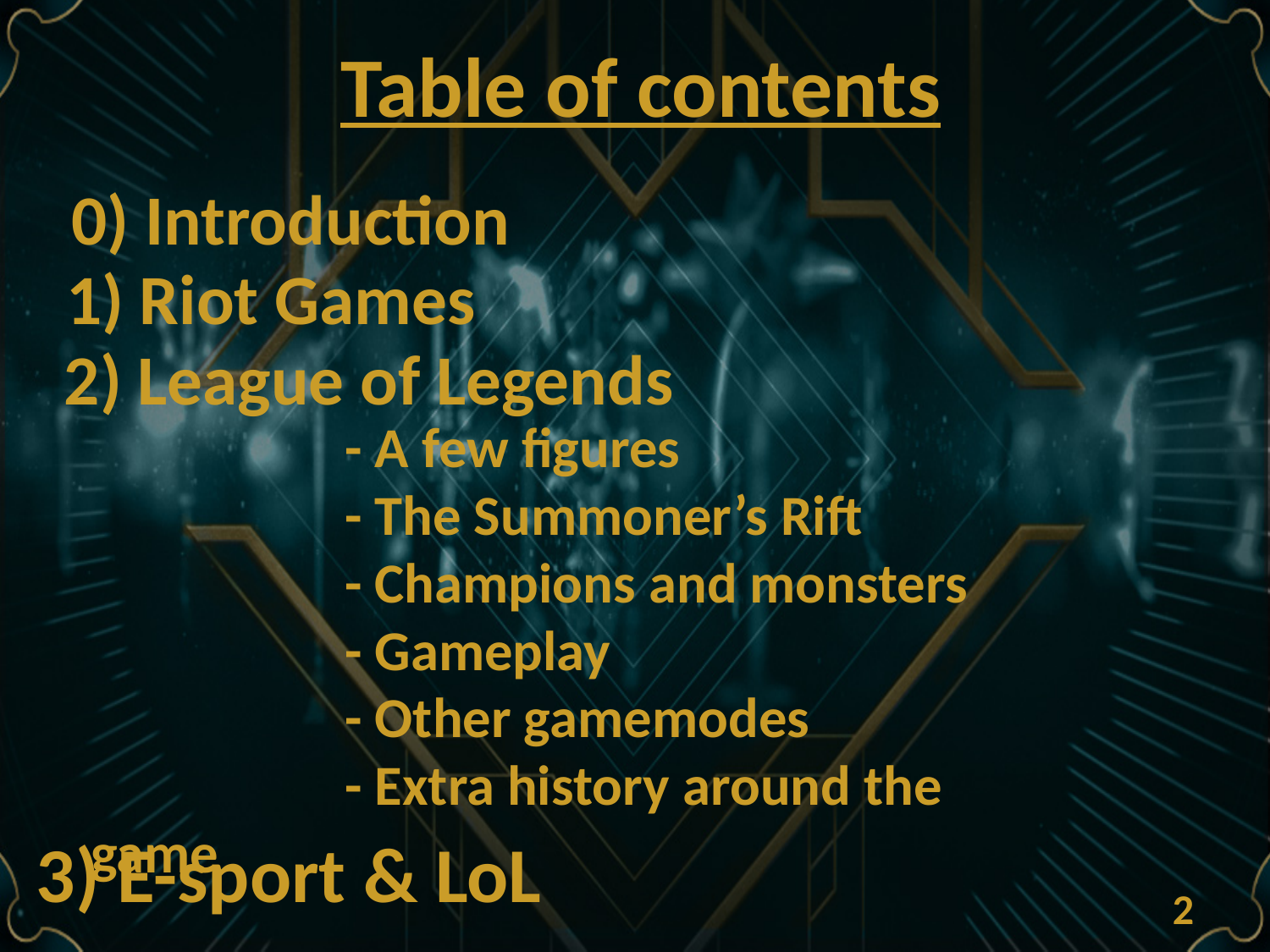

Table of contents
0) Introduction
1) Riot Games
2) League of Legends
			- A few figures
			- The Summoner’s Rift
			- Champions and monsters
			- Gameplay
			- Other gamemodes
			- Extra history around the game

3) E-sport & LoL
2